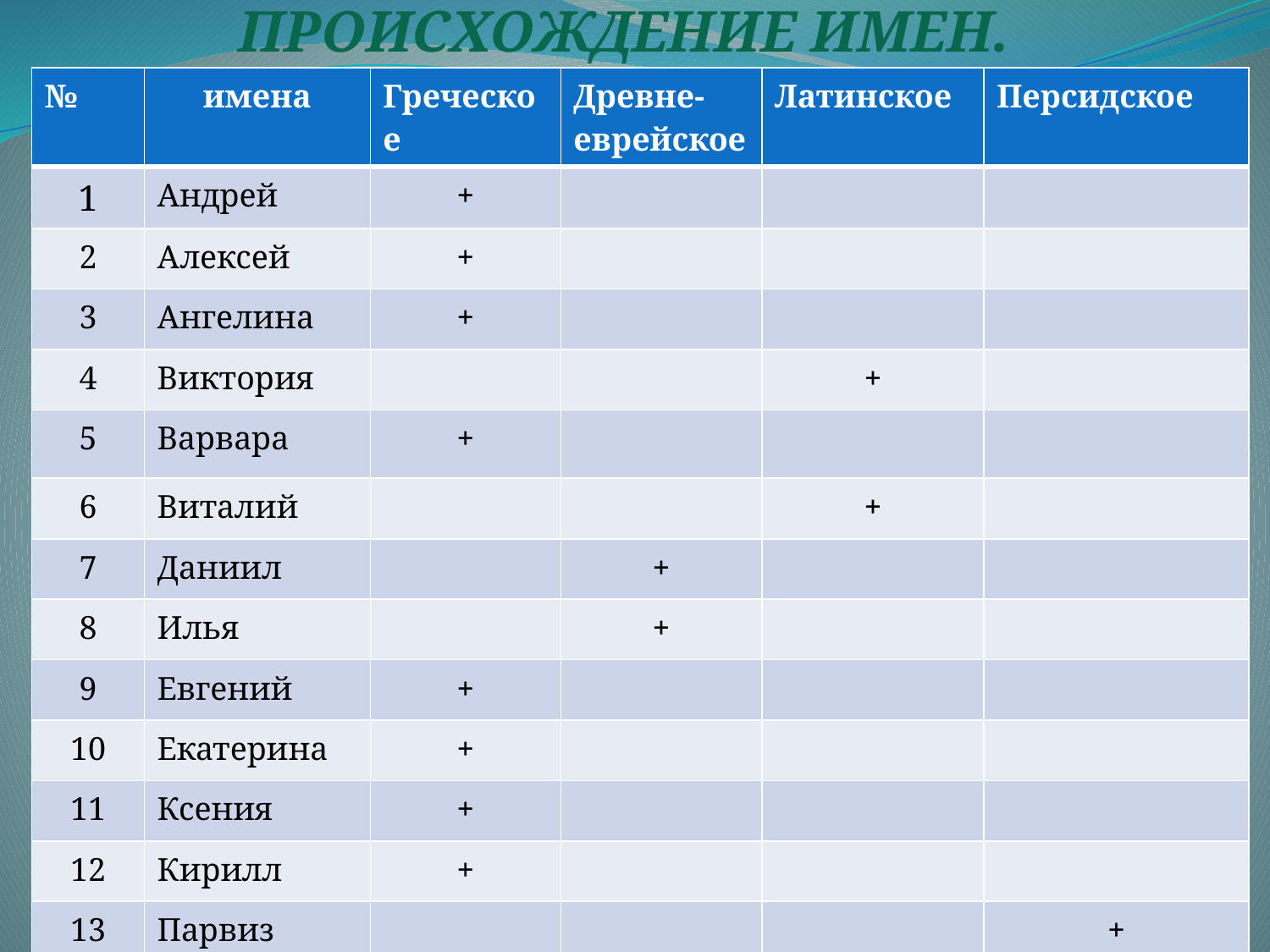

# Происхождение имен.
| № | имена | Греческое | Древне-еврейское | Латинское | Персидское |
| --- | --- | --- | --- | --- | --- |
| 1 | Андрей | + |  |  |  |
| 2 | Алексей | + |  |  |  |
| 3 | Ангелина | + |  |  |  |
| 4 | Виктория |  |  | + |  |
| 5 | Варвара | + |  |  |  |
| 6 | Виталий |  |  | + |  |
| 7 | Даниил |  | + |  |  |
| 8 | Илья |  | + |  |  |
| 9 | Евгений | + |  |  |  |
| 10 | Екатерина | + |  |  |  |
| 11 | Ксения | + |  |  |  |
| 12 | Кирилл | + |  |  |  |
| 13 | Парвиз |  |  |  | + |